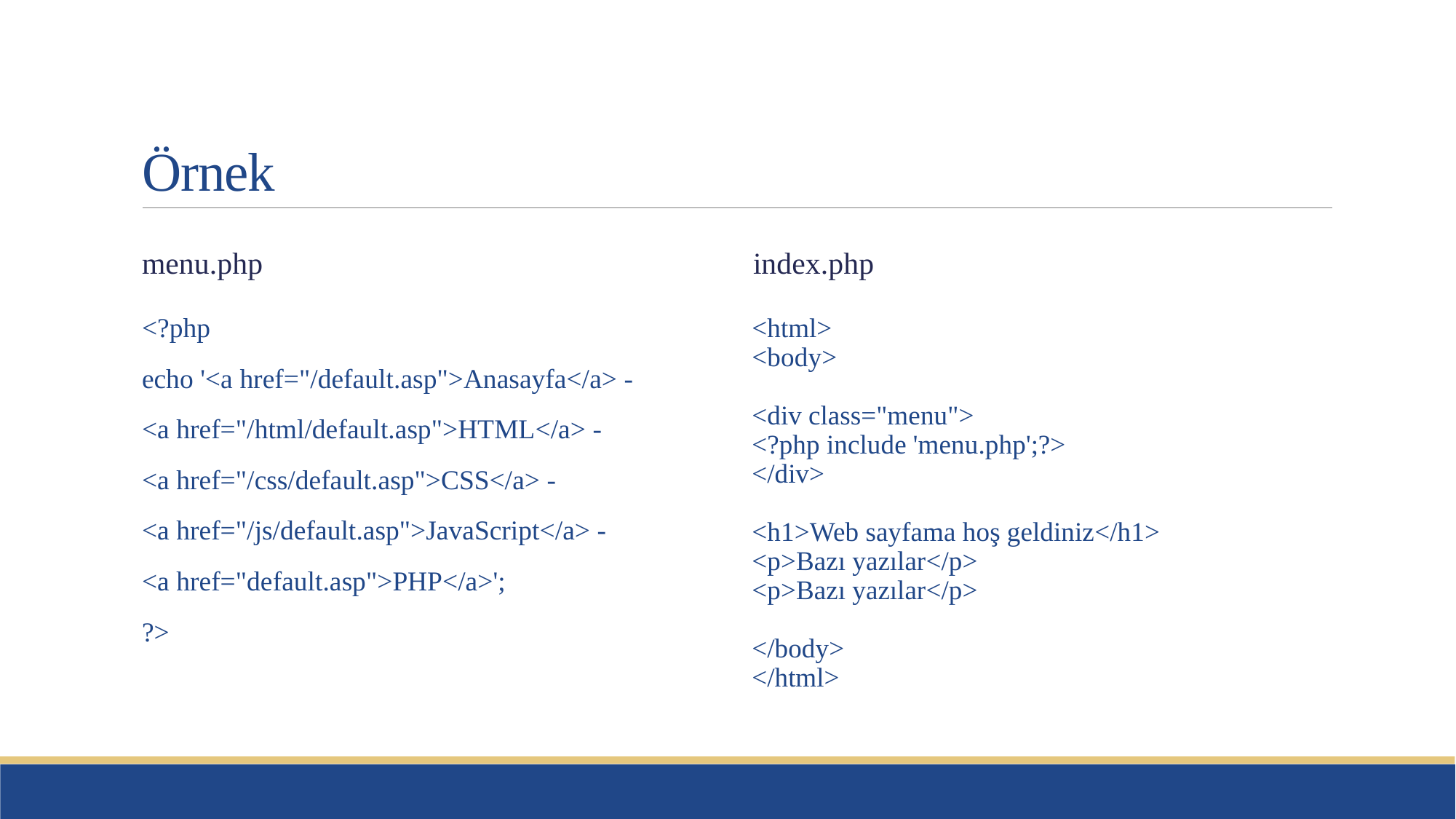

# Örnek
menu.php
index.php
<html>
<body>
<div class="menu">
<?php include 'menu.php';?>
</div>
<h1>Web sayfama hoş geldiniz</h1>
<p>Bazı yazılar</p>
<p>Bazı yazılar</p>
</body>
</html>

<?php
echo '<a href="/default.asp">Anasayfa</a> -
<a href="/html/default.asp">HTML</a> -
<a href="/css/default.asp">CSS</a> -
<a href="/js/default.asp">JavaScript</a> -
<a href="default.asp">PHP</a>';
?>